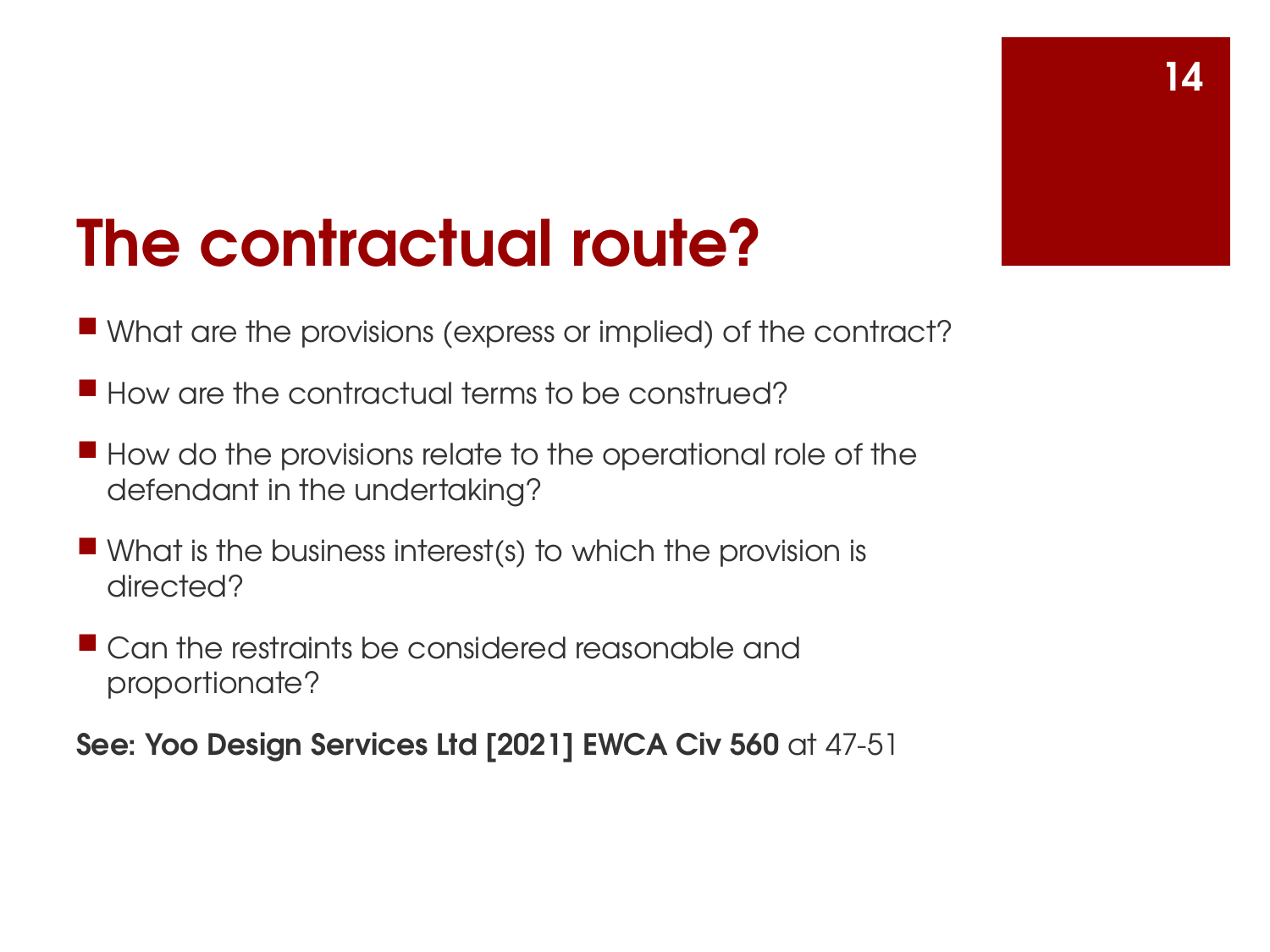

14
# The contractual route?
What are the provisions (express or implied) of the contract?
How are the contractual terms to be construed?
How do the provisions relate to the operational role of the defendant in the undertaking?
What is the business interest(s) to which the provision is directed?
Can the restraints be considered reasonable and proportionate?
See: Yoo Design Services Ltd [2021] EWCA Civ 560 at 47-51